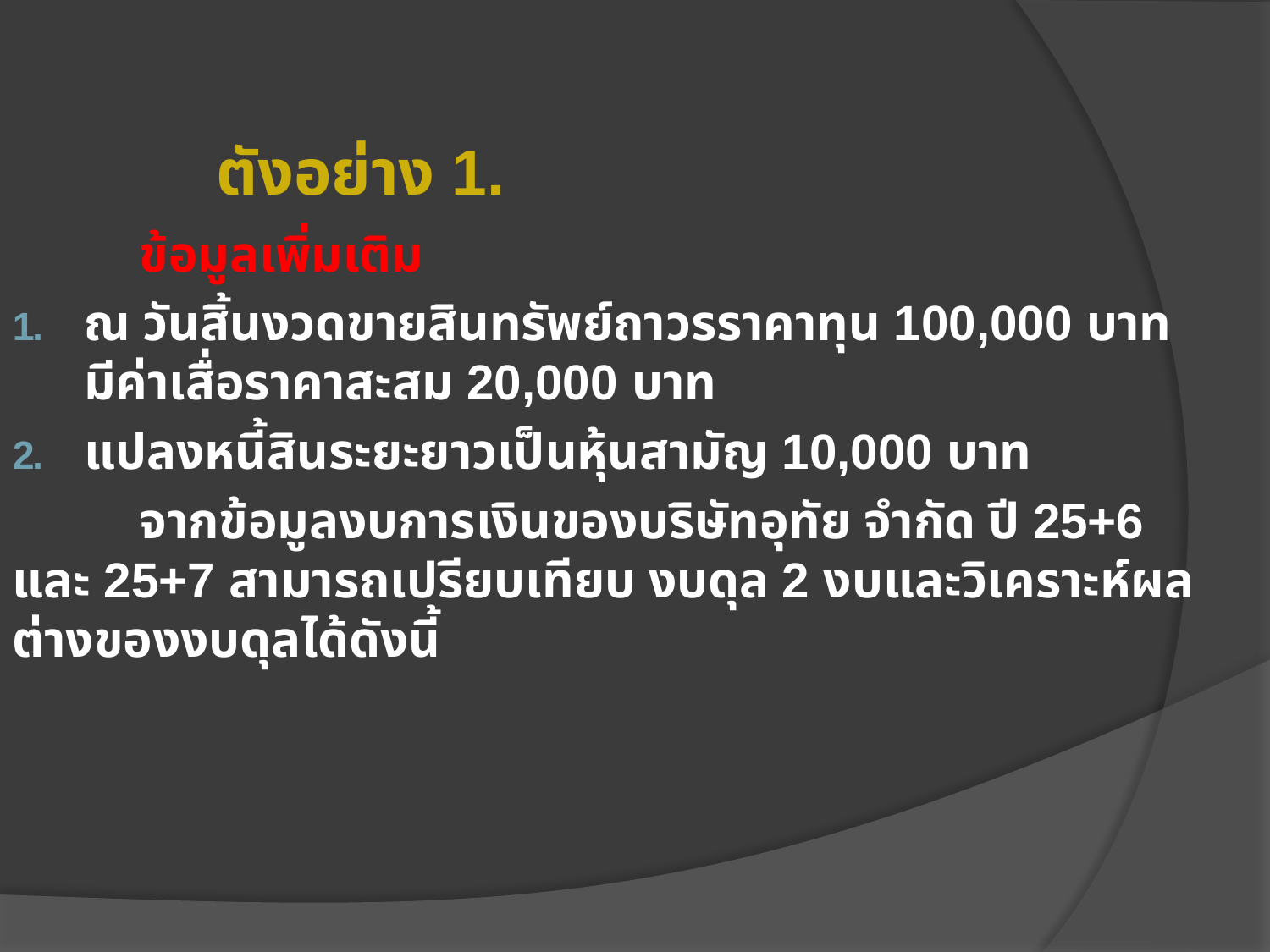

# ตังอย่าง 1.
	ข้อมูลเพิ่มเติม
ณ วันสิ้นงวดขายสินทรัพย์ถาวรราคาทุน 100,000 บาท มีค่าเสื่อราคาสะสม 20,000 บาท
แปลงหนี้สินระยะยาวเป็นหุ้นสามัญ 10,000 บาท
	จากข้อมูลงบการเงินของบริษัทอุทัย จำกัด ปี 25+6 และ 25+7 สามารถเปรียบเทียบ งบดุล 2 งบและวิเคราะห์ผลต่างของงบดุลได้ดังนี้